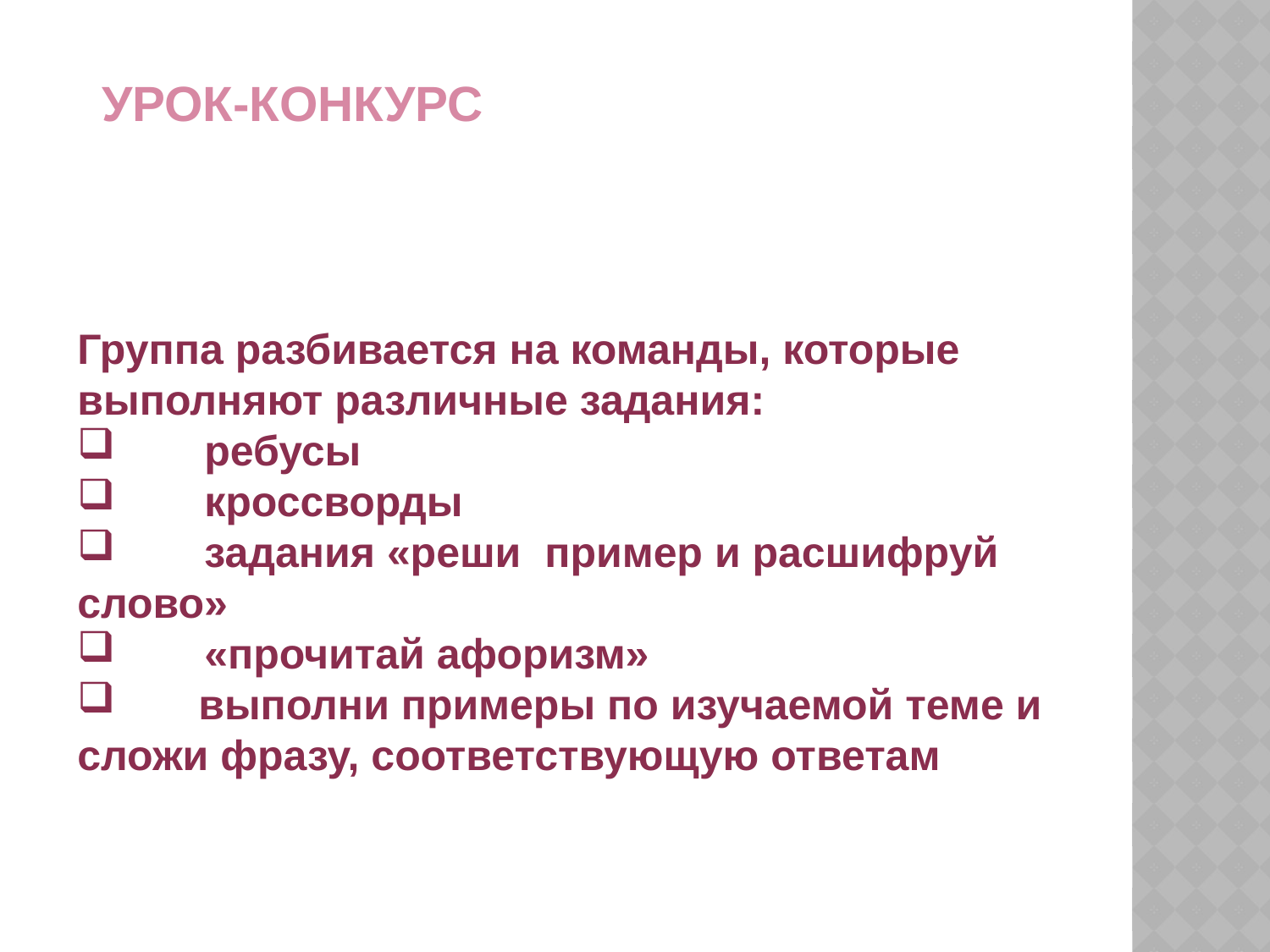

УРОК-КОНКУРС
Группа разбивается на команды, которые выполняют различные задания:
 	ребусы
 	кроссворды
 	задания «реши  пример и расшифруй  слово»
 	«прочитай афоризм»
       выполни примеры по изучаемой теме и сложи фразу, соответствующую ответам